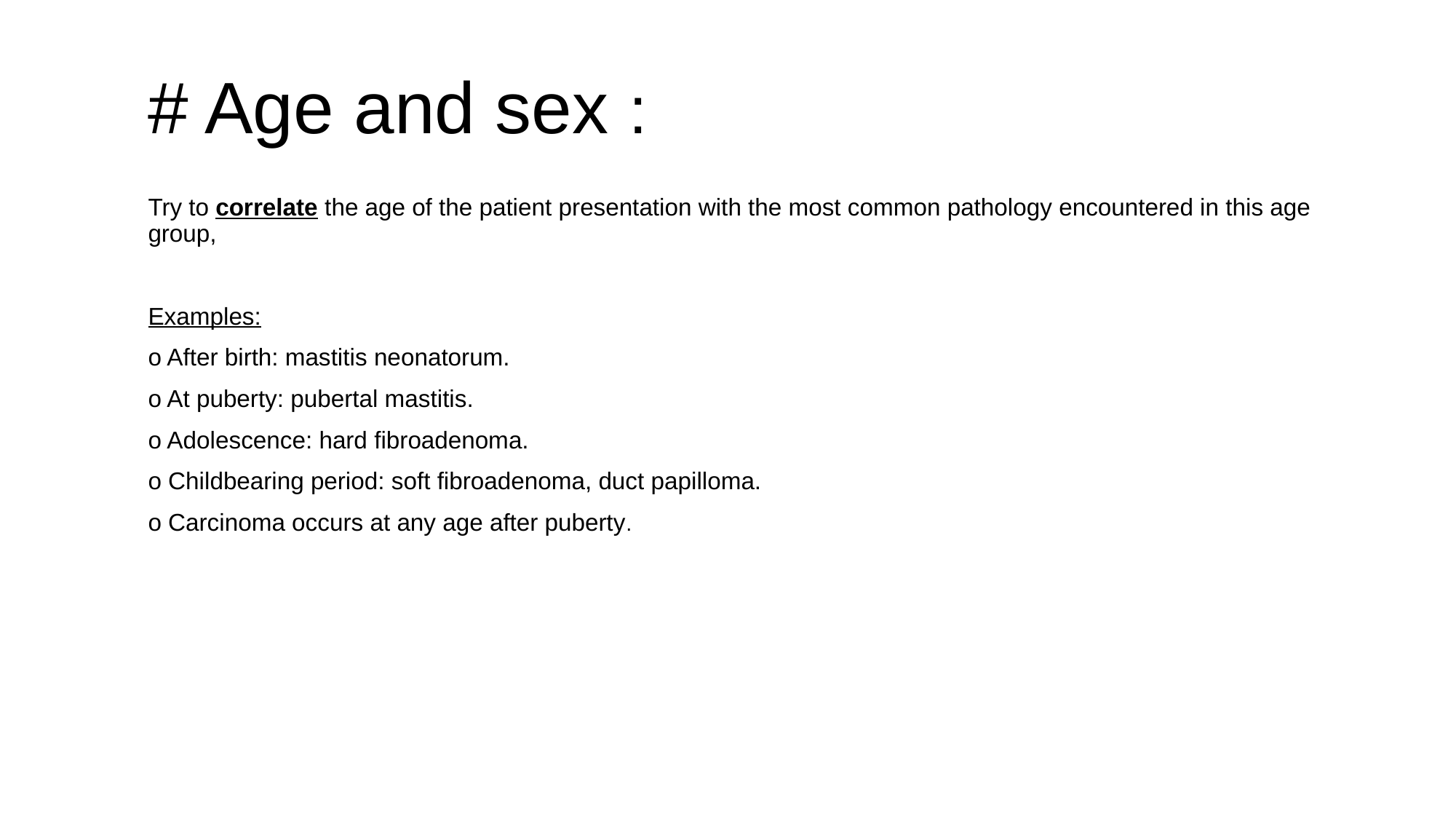

# # Age and sex :
Try to correlate the age of the patient presentation with the most common pathology encountered in this age group,

Examples:
o After birth: mastitis neonatorum.
o At puberty: pubertal mastitis.
o Adolescence: hard fibroadenoma.
o Childbearing period: soft fibroadenoma, duct papilloma.
o Carcinoma occurs at any age after puberty.